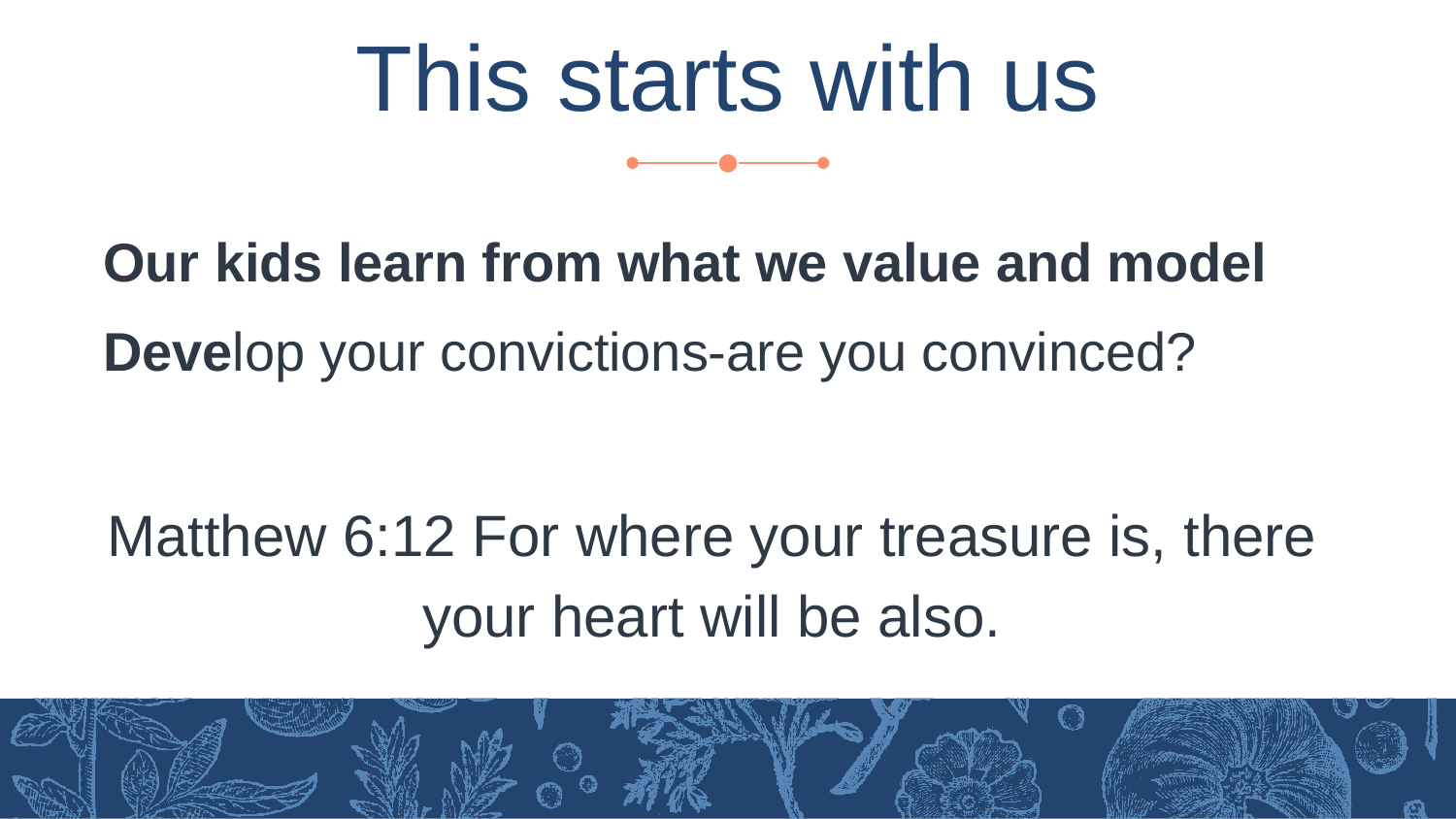

# This starts with us
Our kids learn from what we value and model
Develop your convictions-are you convinced?

Matthew 6:12 For where your treasure is, there your heart will be also.